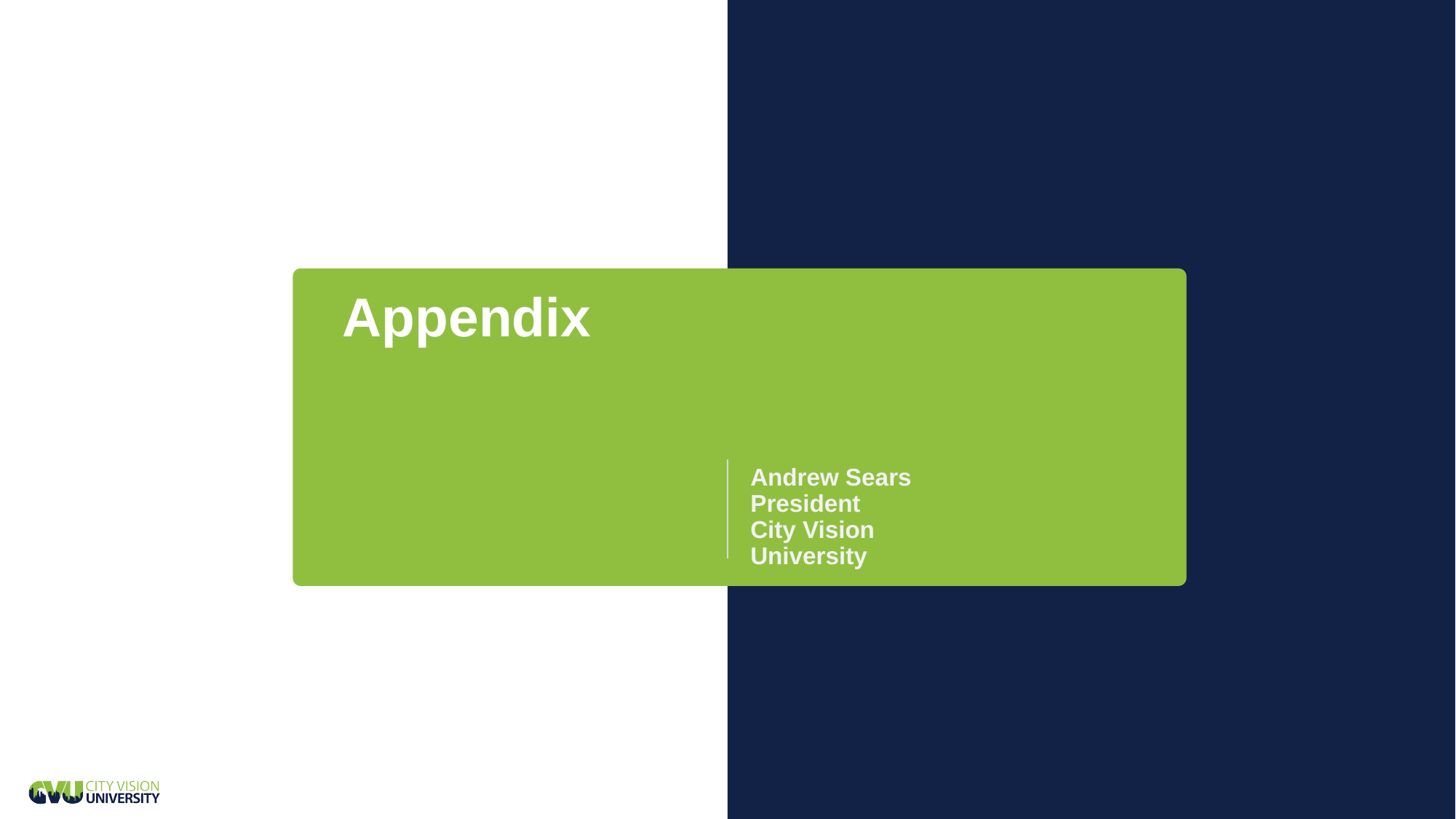

# Appendix
Andrew Sears
President
City Vision University